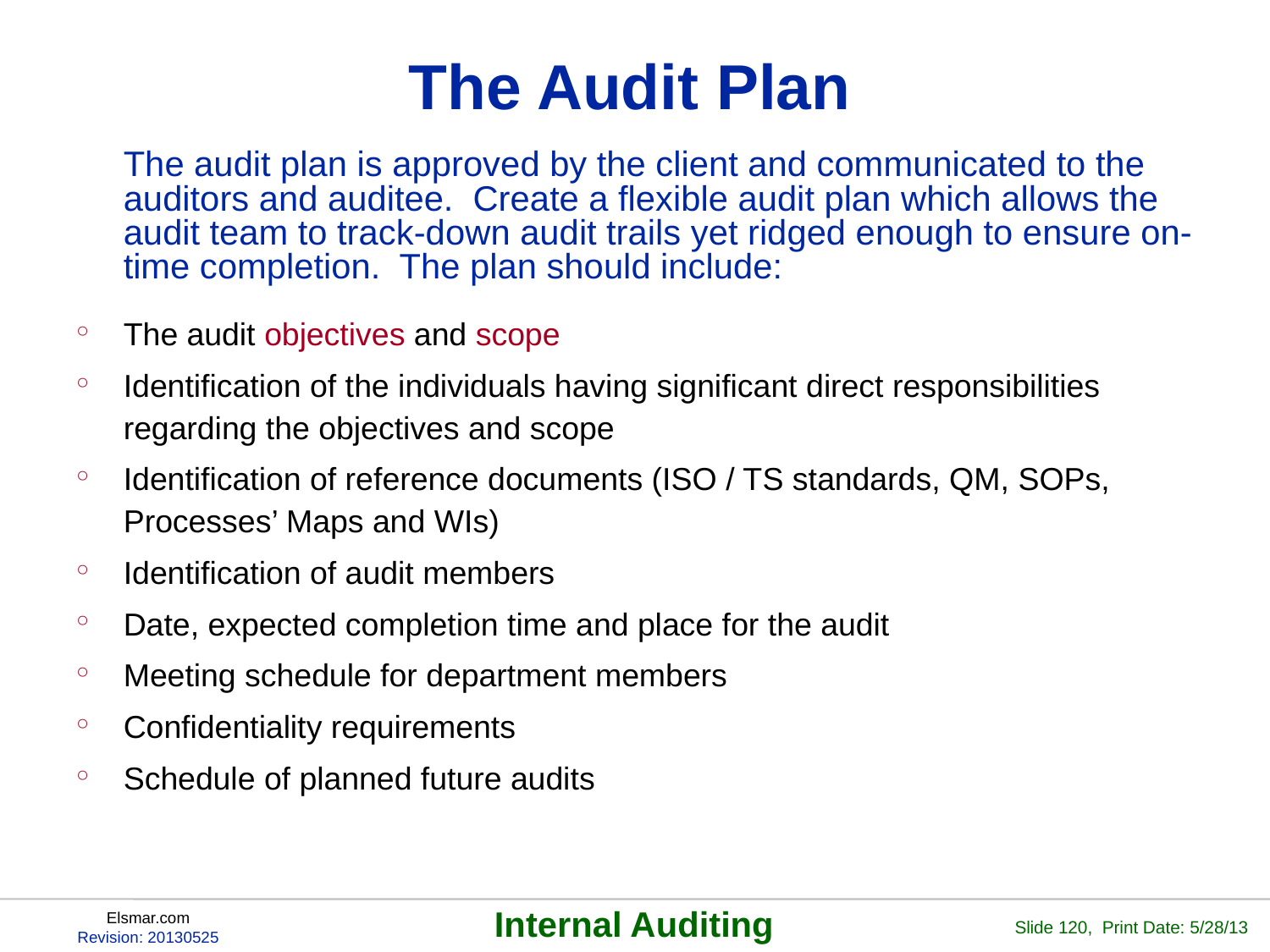

# The Audit Plan
	The audit plan is approved by the client and communicated to the auditors and auditee.  Create a flexible audit plan which allows the audit team to track-down audit trails yet ridged enough to ensure on-time completion.  The plan should include:
The audit objectives and scope
Identification of the individuals having significant direct responsibilities regarding the objectives and scope
Identification of reference documents (ISO / TS standards, QM, SOPs, Processes’ Maps and WIs)
Identification of audit members
Date, expected completion time and place for the audit
Meeting schedule for department members
Confidentiality requirements
Schedule of planned future audits